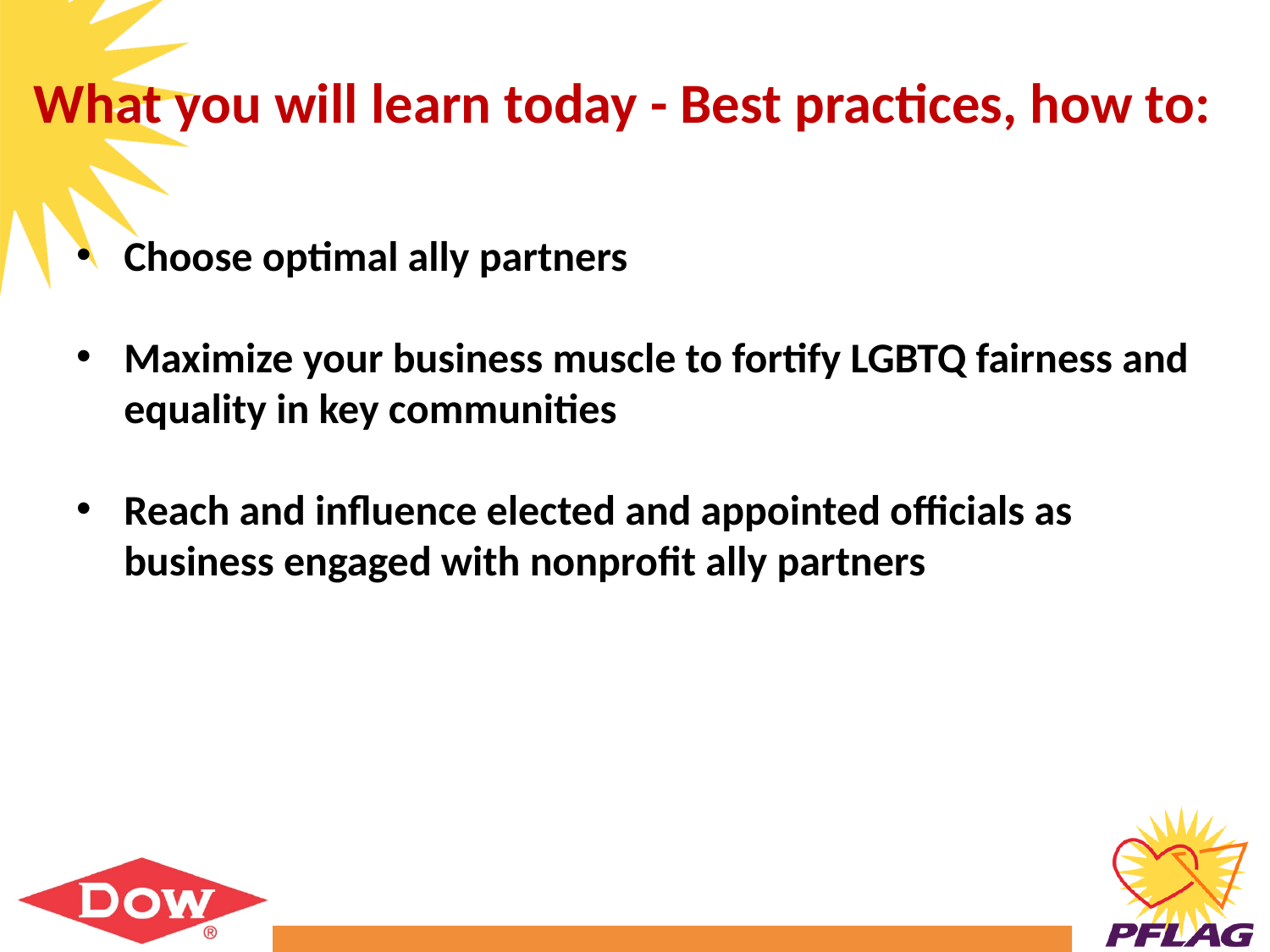

# What you will learn today - Best practices, how to:
Choose optimal ally partners

Maximize your business muscle to fortify LGBTQ fairness and equality in key communities

Reach and influence elected and appointed officials as business engaged with nonprofit ally partners